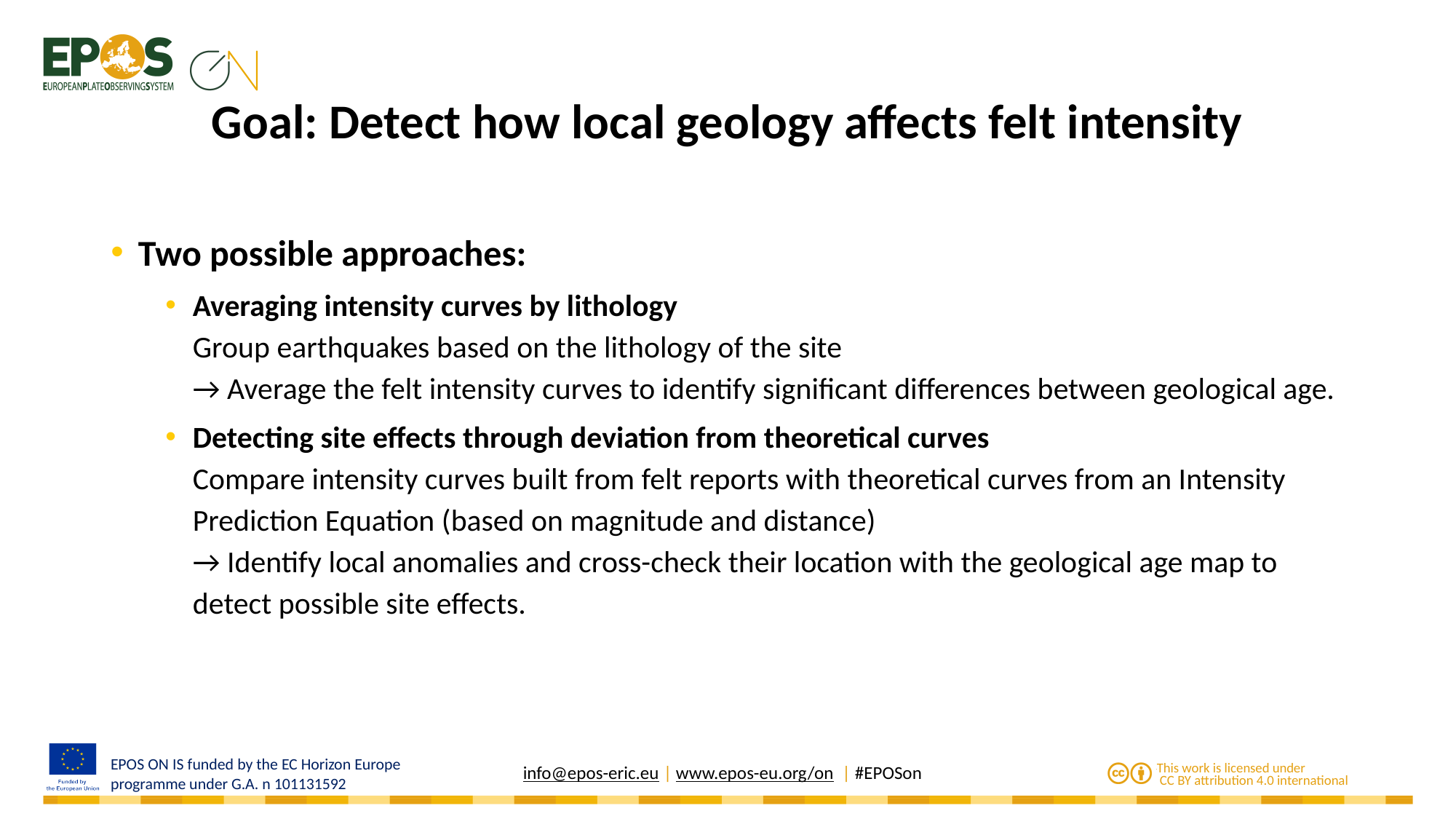

# Goal: Detect how local geology affects felt intensity
Two possible approaches:
Averaging intensity curves by lithology
Group earthquakes based on the lithology of the site
→ Average the felt intensity curves to identify significant differences between geological age.
Detecting site effects through deviation from theoretical curves
Compare intensity curves built from felt reports with theoretical curves from an Intensity Prediction Equation (based on magnitude and distance)
→ Identify local anomalies and cross-check their location with the geological age map to detect possible site effects.